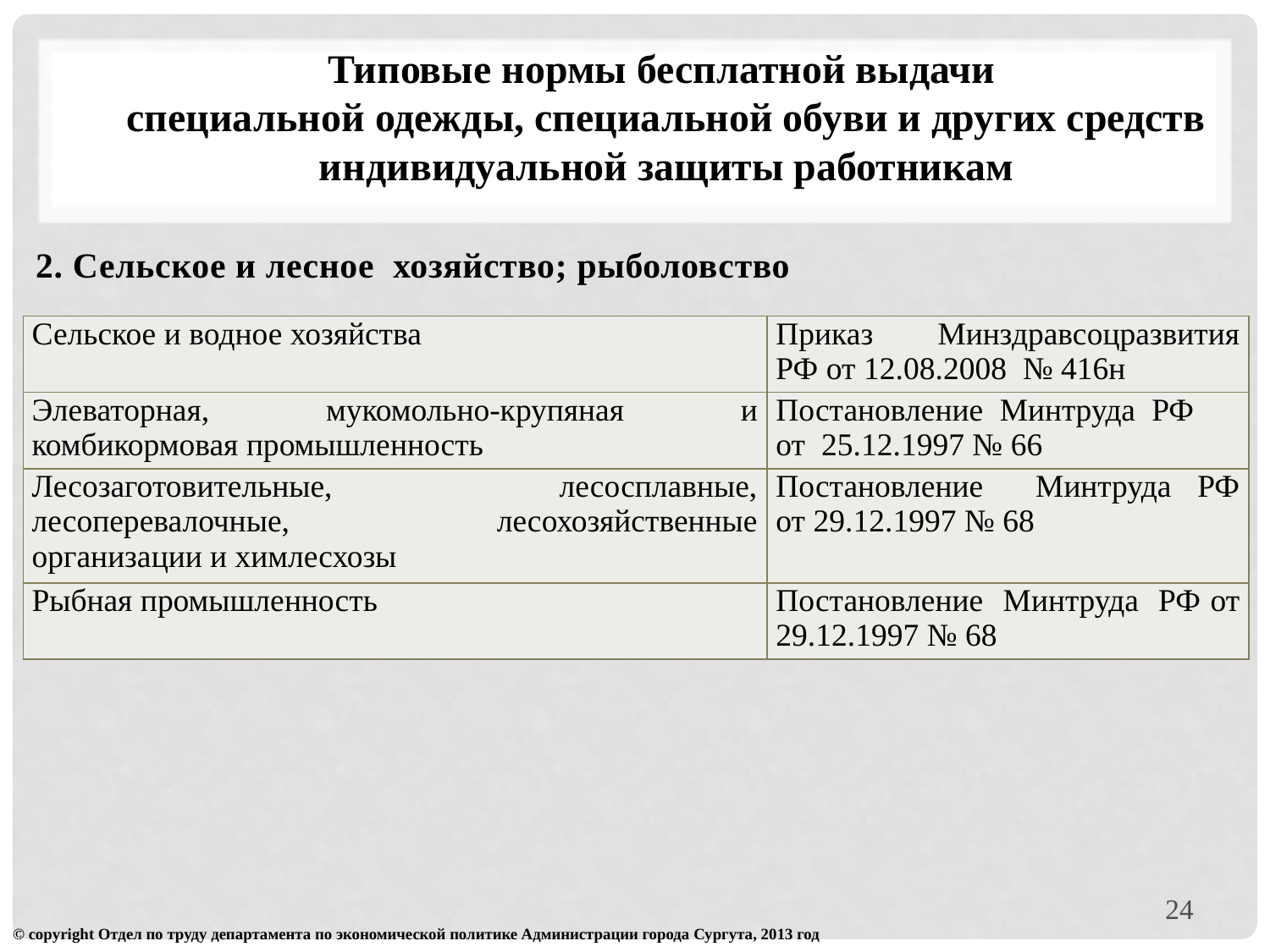

Типовые нормы бесплатной выдачи
специальной одежды, специальной обуви и других средств индивидуальной защиты работникам
2. Сельское и лесное  хозяйство; рыболовство
| Сельское и водное хозяйства | Приказ Минздравсоцразвития РФ от 12.08.2008 № 416н |
| --- | --- |
| Элеваторная, мукомольно-крупяная и комбикормовая промышленность | Постановление Минтруда РФ от 25.12.1997 № 66 |
| Лесозаготовительные, лесосплавные, лесоперевалочные, лесохозяйственные организации и химлесхозы | Постановление Минтруда РФ от 29.12.1997 № 68 |
| Рыбная промышленность | Постановление Минтруда РФ от 29.12.1997 № 68 |
24
© copyright Отдел по труду департамента по экономической политике Администрации города Сургута, 2013 год